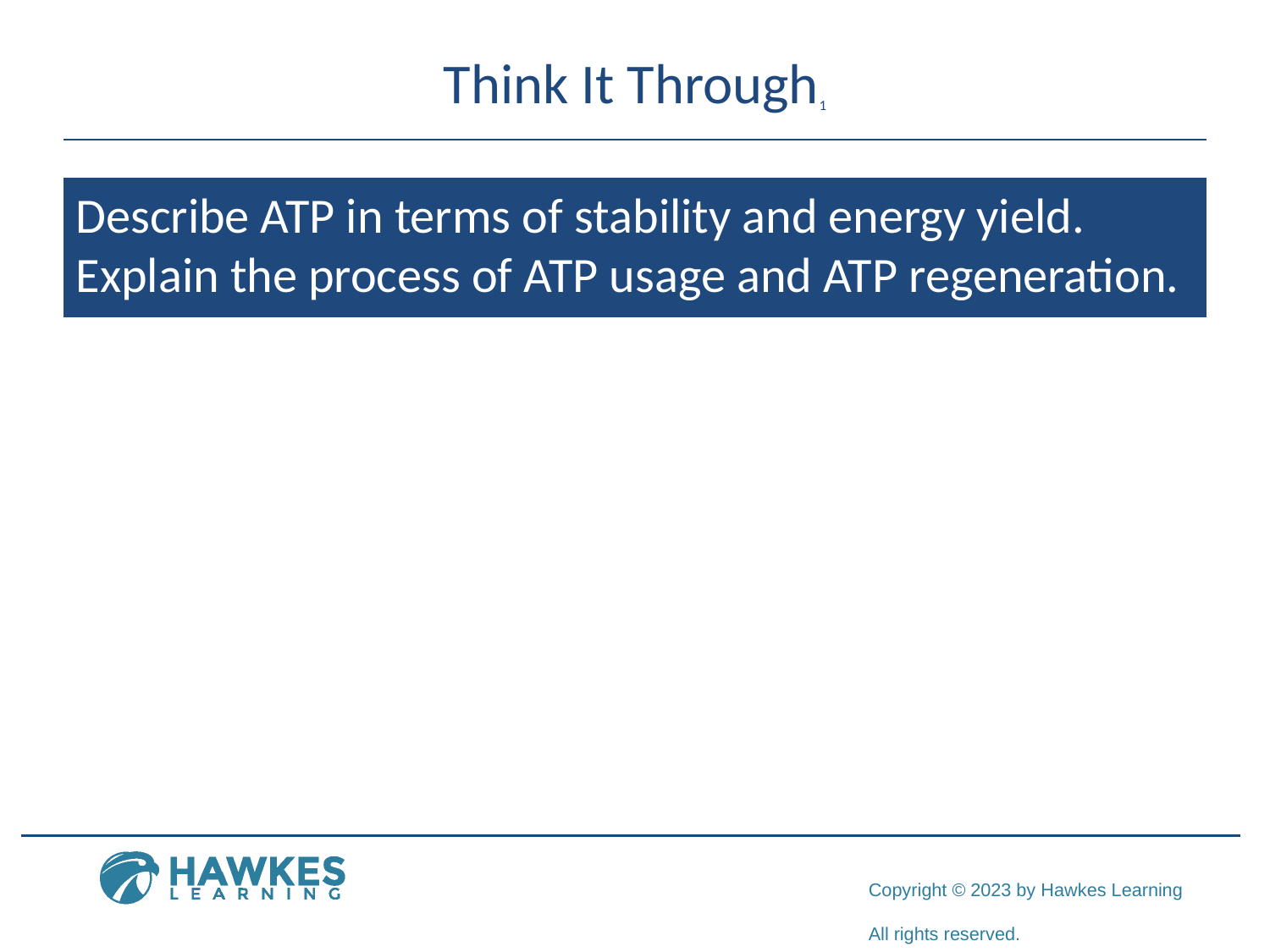

# Think It Through1
Describe ATP in terms of stability and energy yield. Explain the process of ATP usage and ATP regeneration.